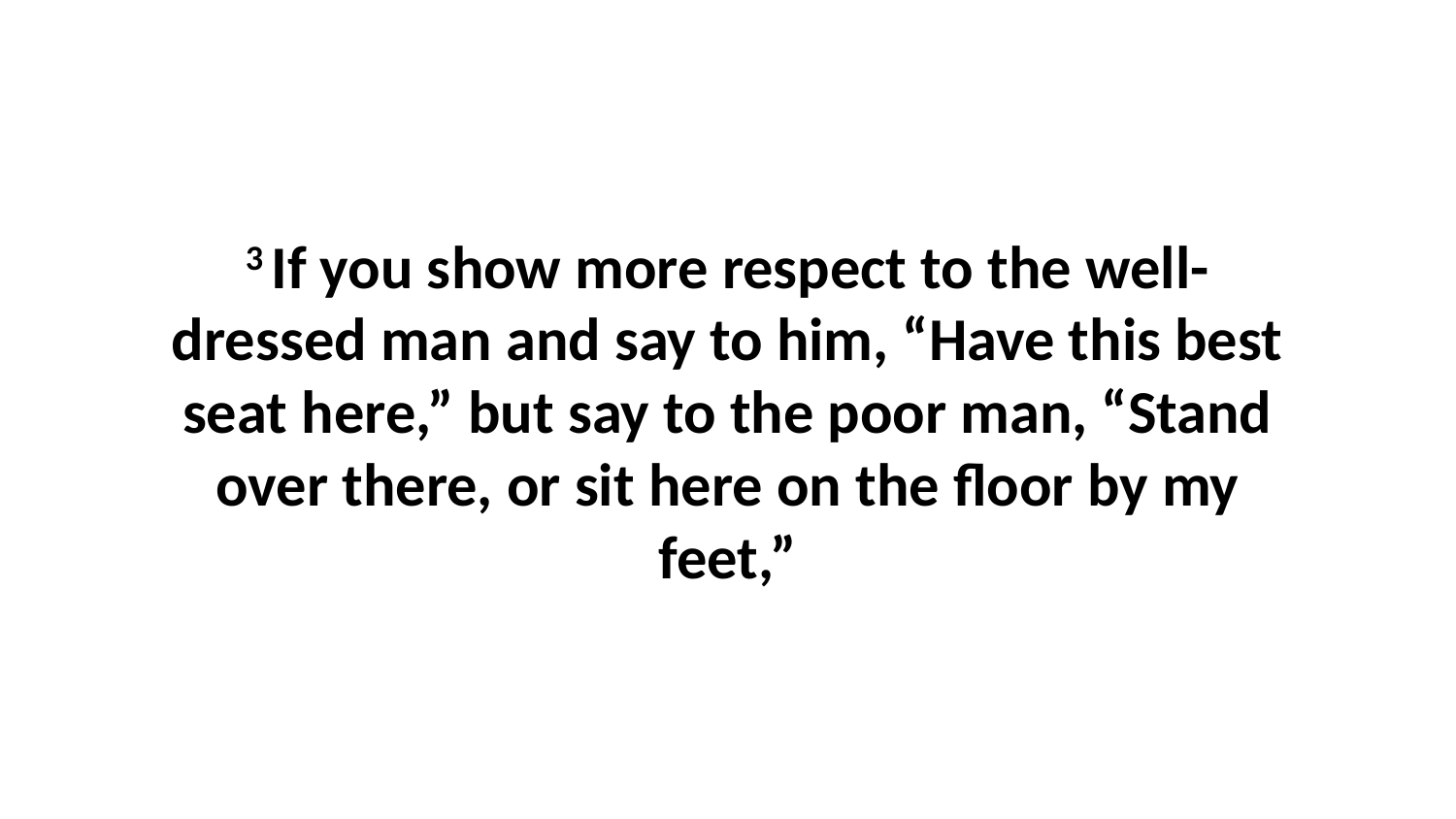

3 If you show more respect to the well-dressed man and say to him, “Have this best seat here,” but say to the poor man, “Stand over there, or sit here on the floor by my feet,”